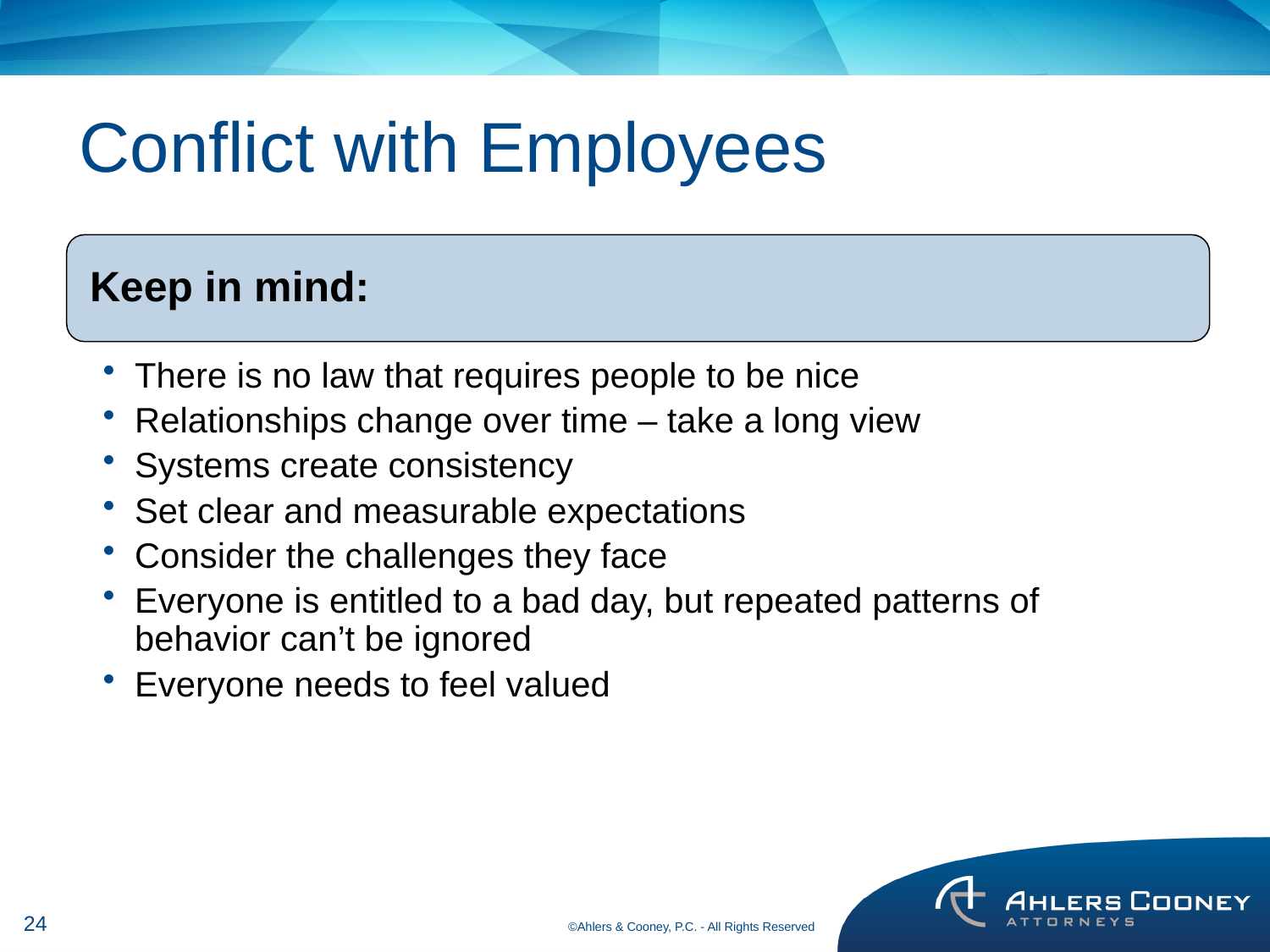

Conflict with Employees
Keep in mind:
There is no law that requires people to be nice
Relationships change over time – take a long view
Systems create consistency
Set clear and measurable expectations
Consider the challenges they face
Everyone is entitled to a bad day, but repeated patterns of
behavior can’t be ignored
Everyone needs to feel valued